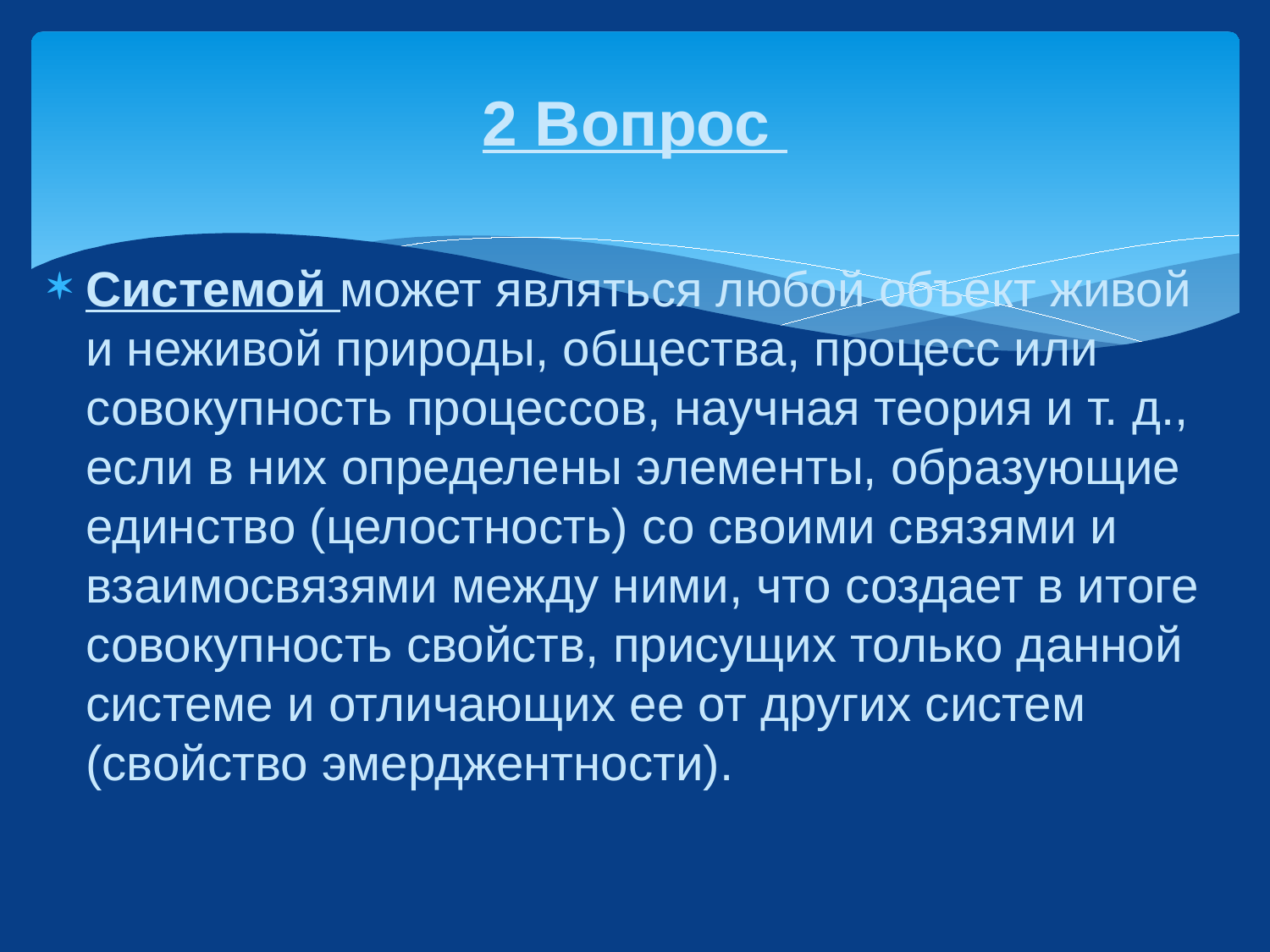

2 Вопрос

Системой может являться любой объект живой и неживой природы, общества, процесс или совокупность процессов, научная теория и т. д., если в них определены элементы, образующие единство (целостность) со своими связями и взаимосвязями между ними, что создает в итоге совокупность свойств, присущих только данной системе и отличающих ее от других систем (свойство эмерджентности).